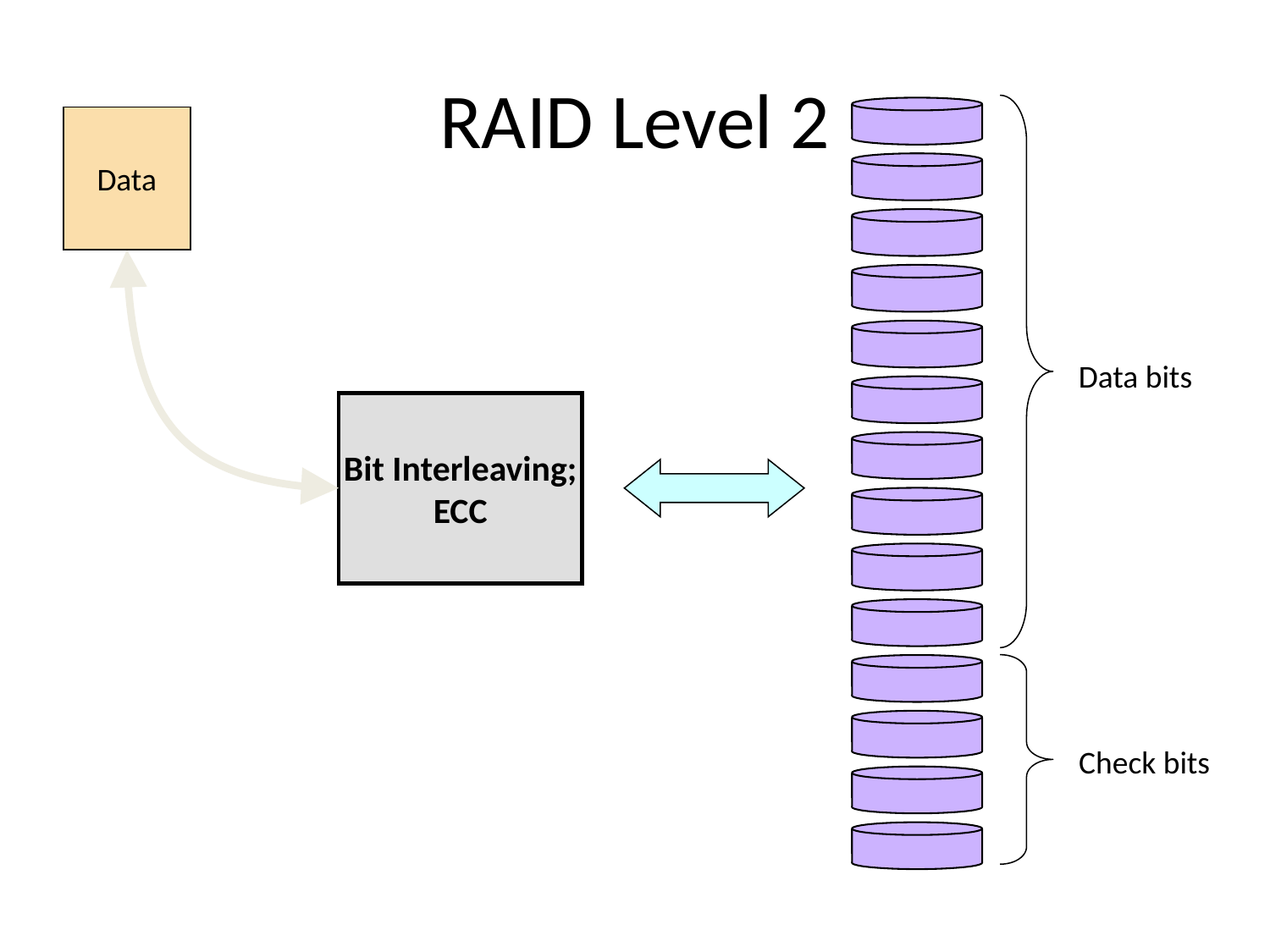

# RAID Level 2

Data
Data bits
Bit Interleaving;
ECC

Check bits